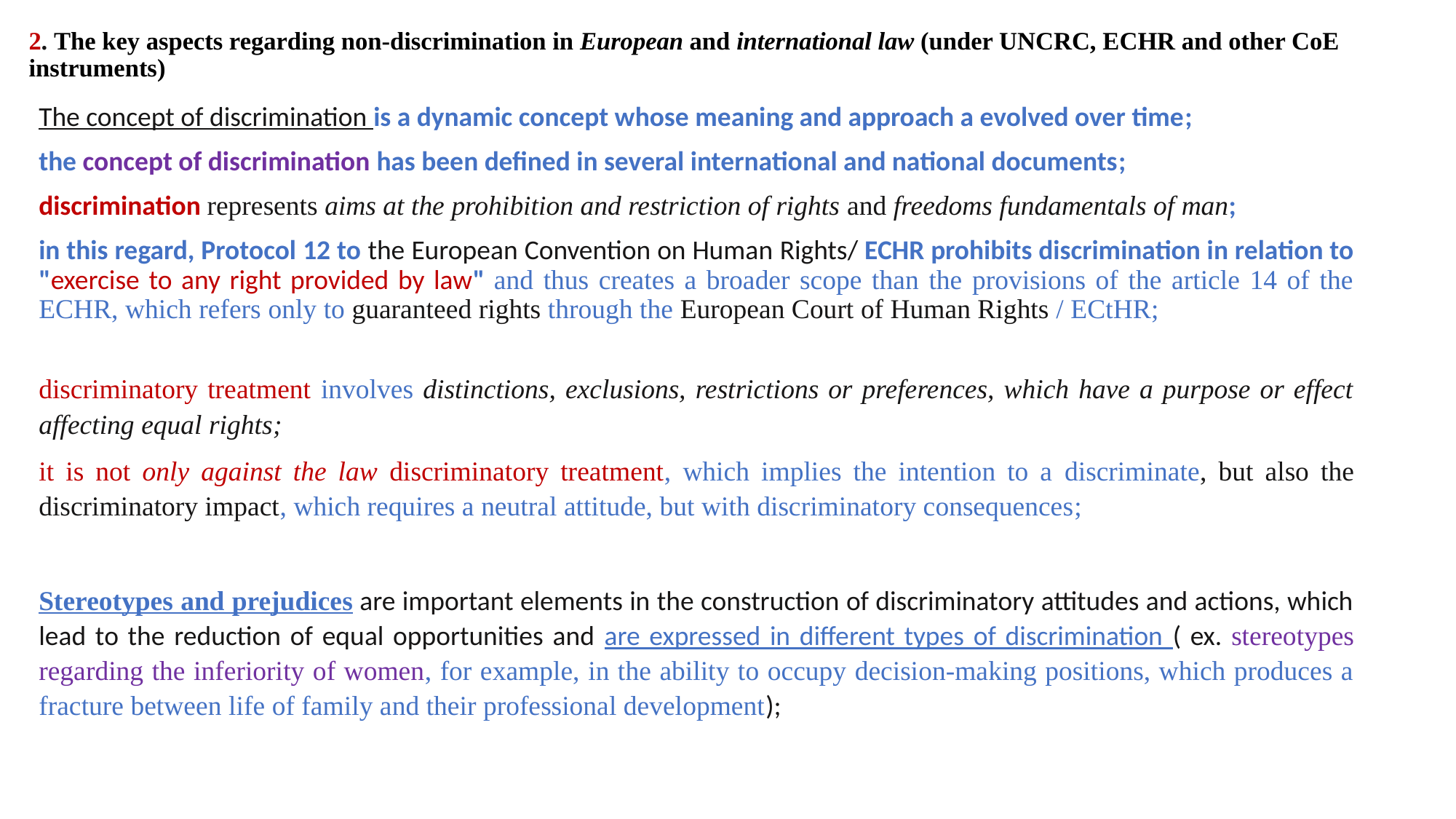

# 2. The key aspects regarding non-discrimination in European and international law (under UNCRC, ECHR and other CoE instruments)
The concept of discrimination is a dynamic concept whose meaning and approach a evolved over time;
the concept of discrimination has been defined in several international and national documents;
discrimination represents aims at the prohibition and restriction of rights and freedoms fundamentals of man;
in this regard, Protocol 12 to the European Convention on Human Rights/ ECHR prohibits discrimination in relation to "exercise to any right provided by law" and thus creates a broader scope than the provisions of the article 14 of the ECHR, which refers only to guaranteed rights through the European Court of Human Rights / ECtHR;

discriminatory treatment involves distinctions, exclusions, restrictions or preferences, which have a purpose or effect affecting equal rights;
it is not only against the law discriminatory treatment, which implies the intention to a discriminate, but also the discriminatory impact, which requires a neutral attitude, but with discriminatory consequences;

Stereotypes and prejudices are important elements in the construction of discriminatory attitudes and actions, which lead to the reduction of equal opportunities and are expressed in different types of discrimination ( ex. stereotypes regarding the inferiority of women, for example, in the ability to occupy decision-making positions, which produces a fracture between life of family and their professional development);